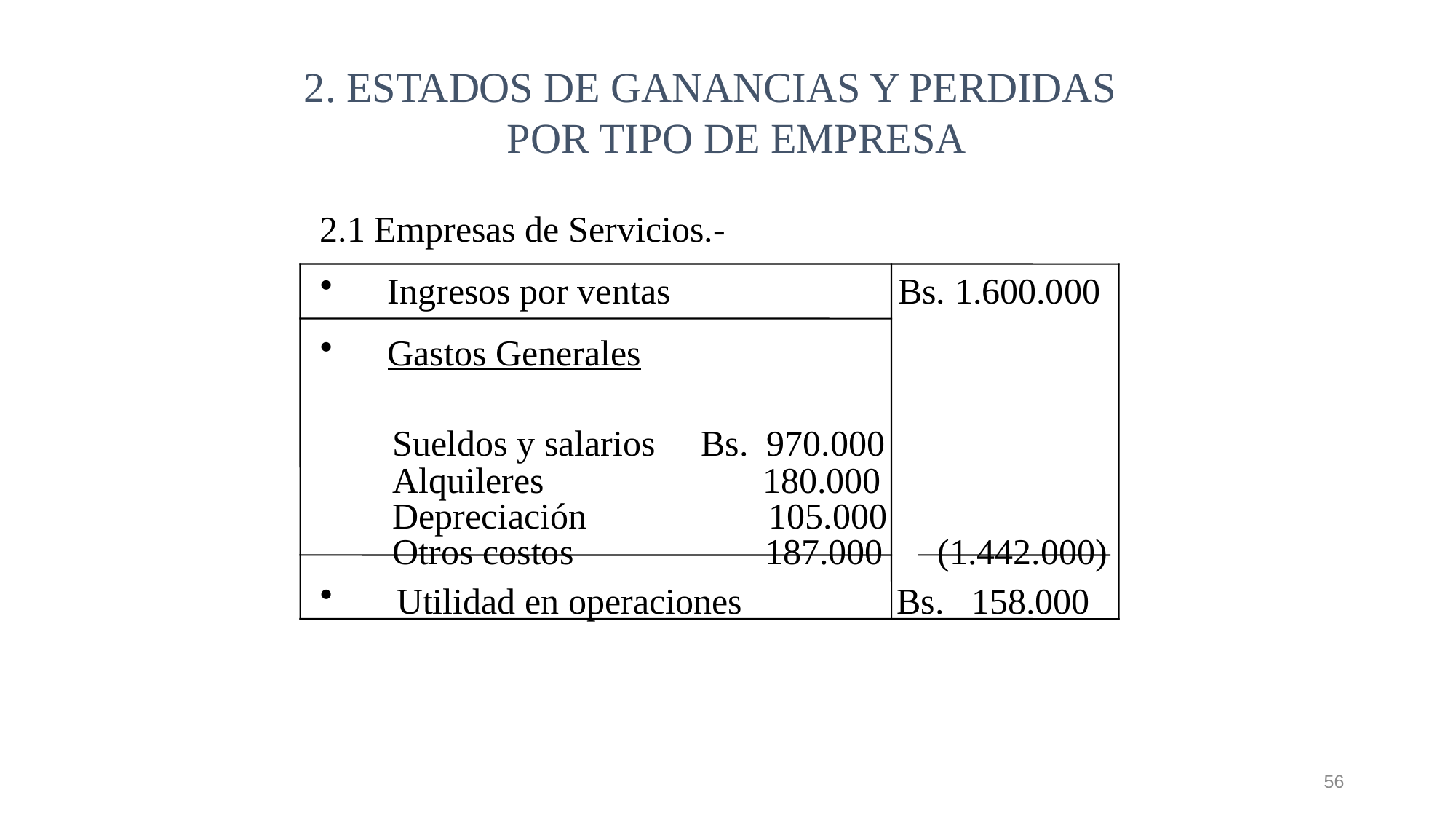

2. ESTADOS DE GANANCIAS Y PERDIDAS      POR TIPO DE EMPRESA
2.1 Empresas de Servicios.-
      Ingresos por ventas                         Bs. 1.600.000
      Gastos Generales
        Sueldos y salarios     Bs.  970.000
        Alquileres                        180.000
        Depreciación                    105.000
        Otros costos                     187.000      (1.442.000)
       Utilidad en operaciones                 Bs.   158.000

56